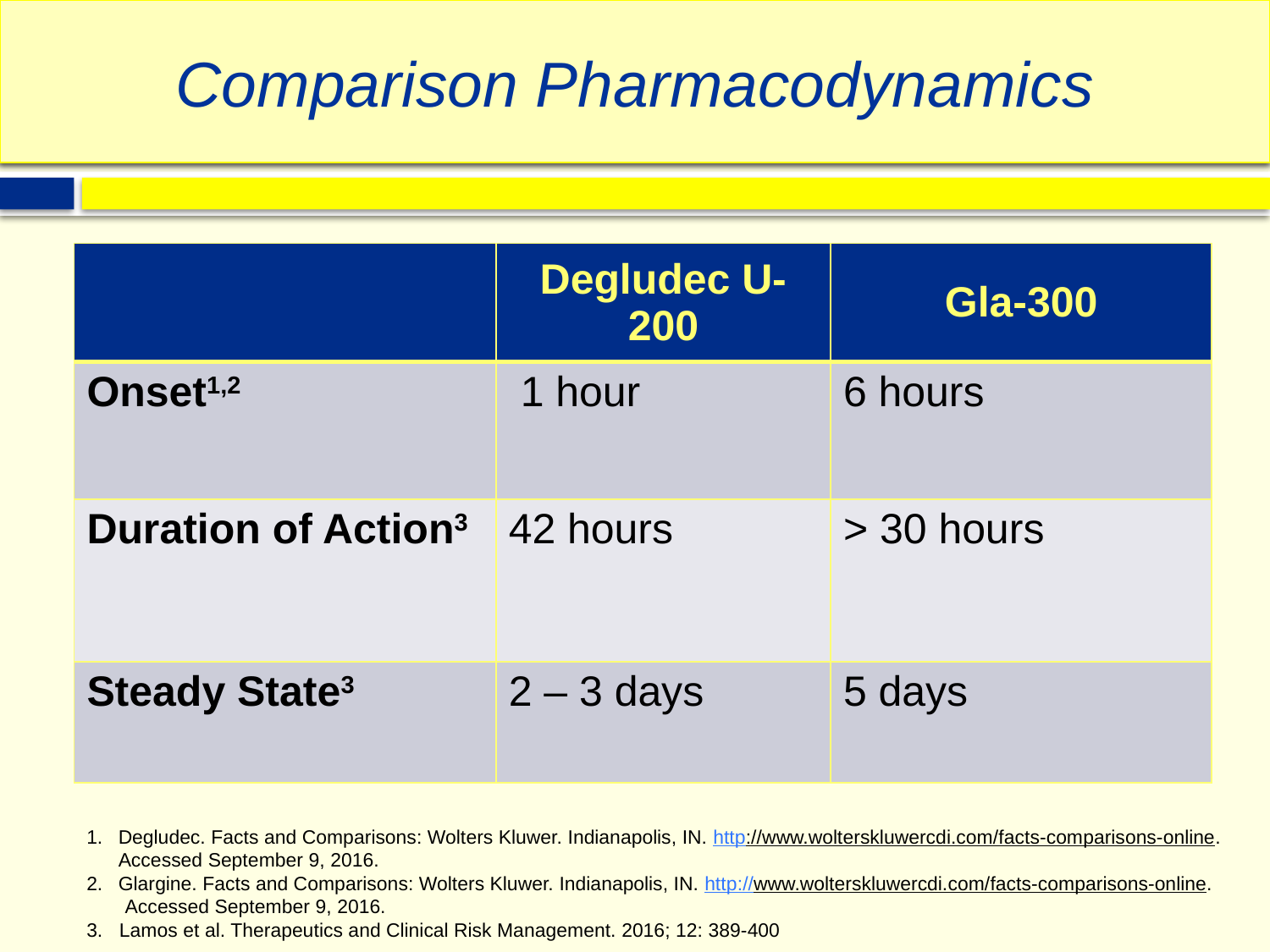

# Comparison Pharmacodynamics
|  | Degludec U-200 | Gla-300 |
| --- | --- | --- |
| Onset1,2 | 1 hour | 6 hours |
| Duration of Action3 | 42 hours | > 30 hours |
| Steady State3 | 2 – 3 days | 5 days |
Degludec. Facts and Comparisons: Wolters Kluwer. Indianapolis, IN. http://www.wolterskluwercdi.com/facts-comparisons-online.  Accessed September 9, 2016.
Glargine. Facts and Comparisons: Wolters Kluwer. Indianapolis, IN. http://www.wolterskluwercdi.com/facts-comparisons-online.
       Accessed September 9, 2016.
3.   Lamos et al. Therapeutics and Clinical Risk Management. 2016; 12: 389-400